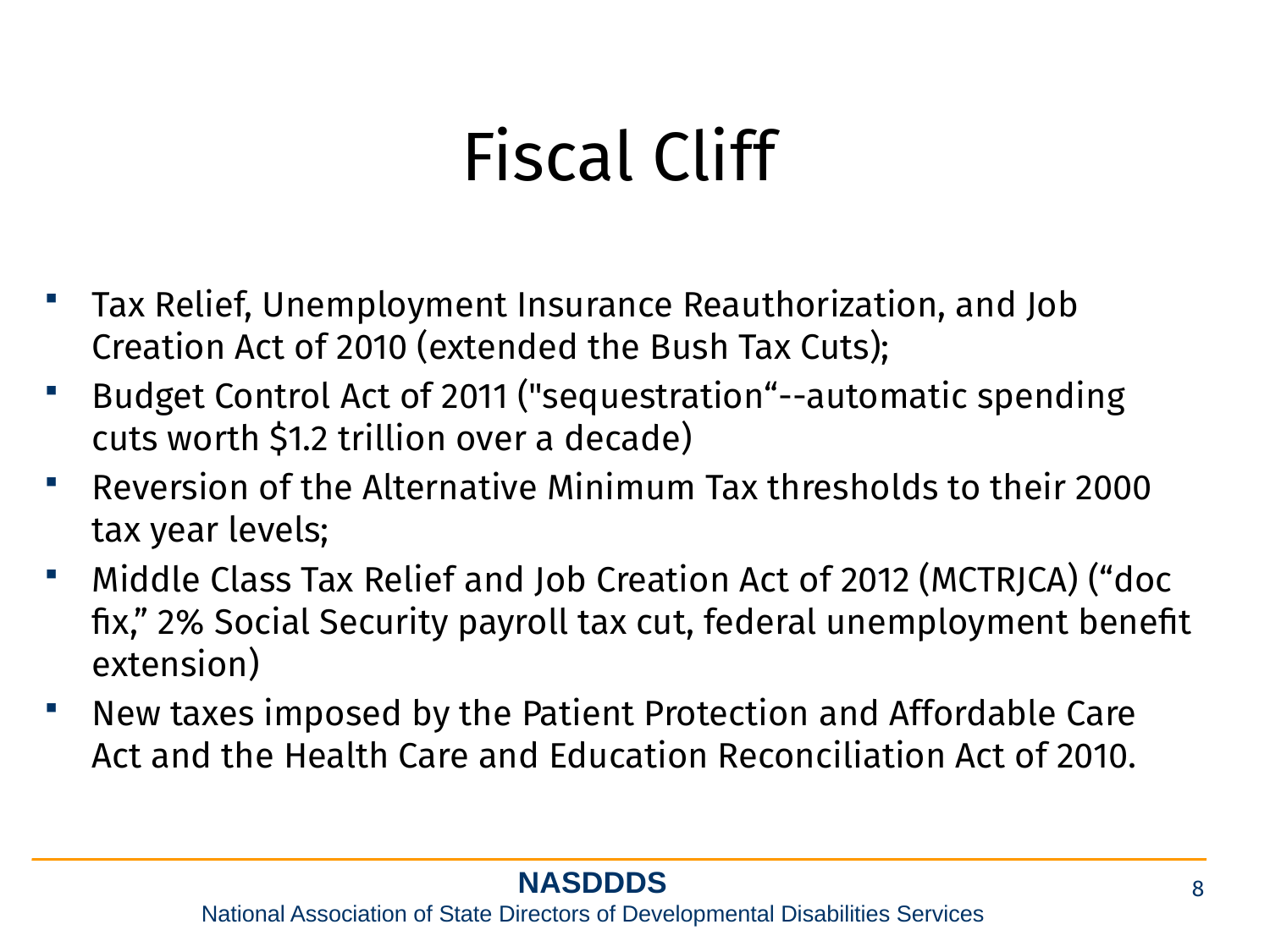

# Fiscal Cliff
Tax Relief, Unemployment Insurance Reauthorization, and Job Creation Act of 2010 (extended the Bush Tax Cuts);
Budget Control Act of 2011 ("sequestration“--automatic spending cuts worth $1.2 trillion over a decade)
Reversion of the Alternative Minimum Tax thresholds to their 2000 tax year levels;
Middle Class Tax Relief and Job Creation Act of 2012 (MCTRJCA) (“doc fix,” 2% Social Security payroll tax cut, federal unemployment benefit extension)
New taxes imposed by the Patient Protection and Affordable Care Act and the Health Care and Education Reconciliation Act of 2010.
NASDDDS
National Association of State Directors of Developmental Disabilities Services
8